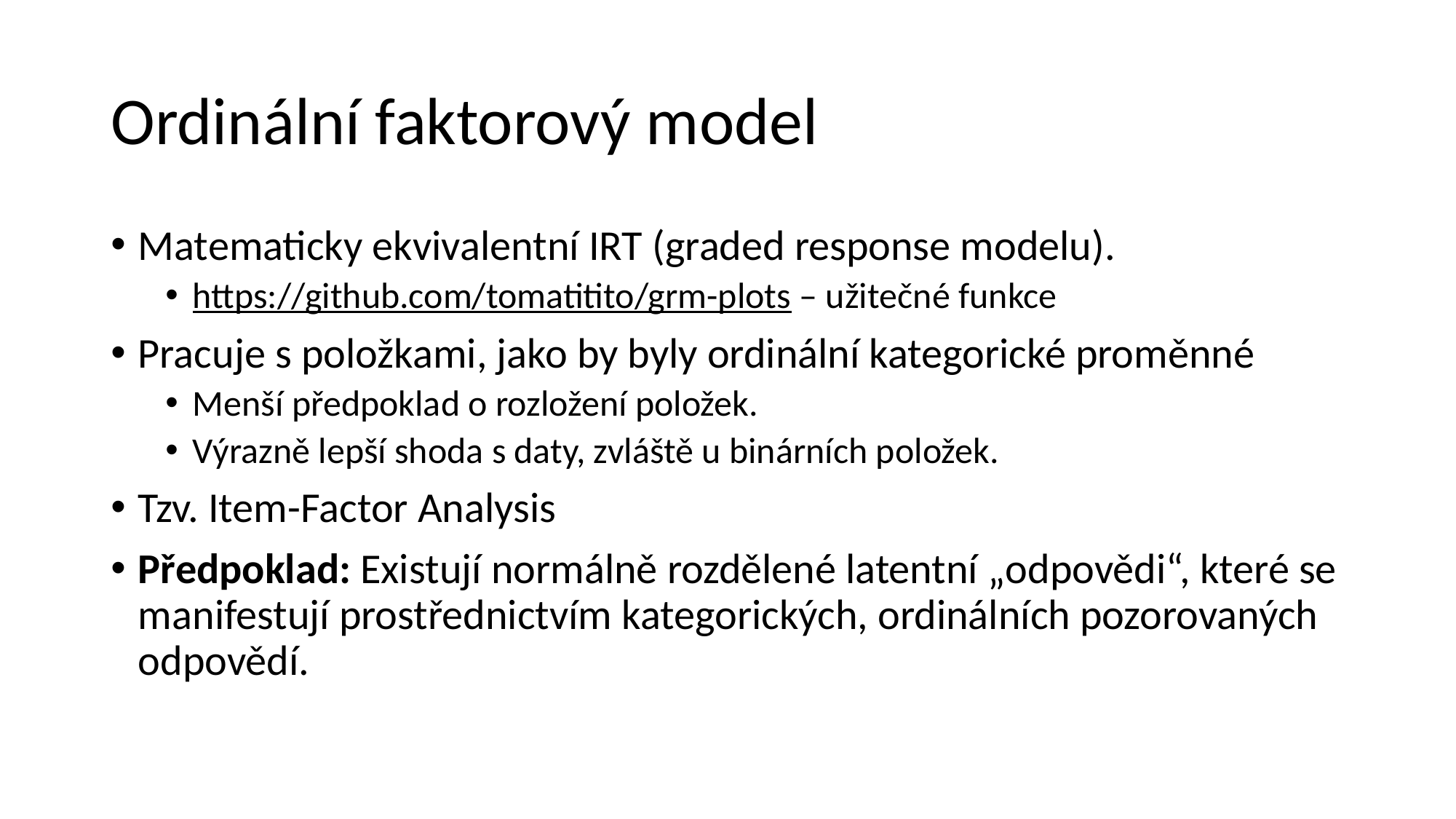

# Ordinální faktorový model
Matematicky ekvivalentní IRT (graded response modelu).
https://github.com/tomatitito/grm-plots – užitečné funkce
Pracuje s položkami, jako by byly ordinální kategorické proměnné
Menší předpoklad o rozložení položek.
Výrazně lepší shoda s daty, zvláště u binárních položek.
Tzv. Item-Factor Analysis
Předpoklad: Existují normálně rozdělené latentní „odpovědi“, které se manifestují prostřednictvím kategorických, ordinálních pozorovaných odpovědí.